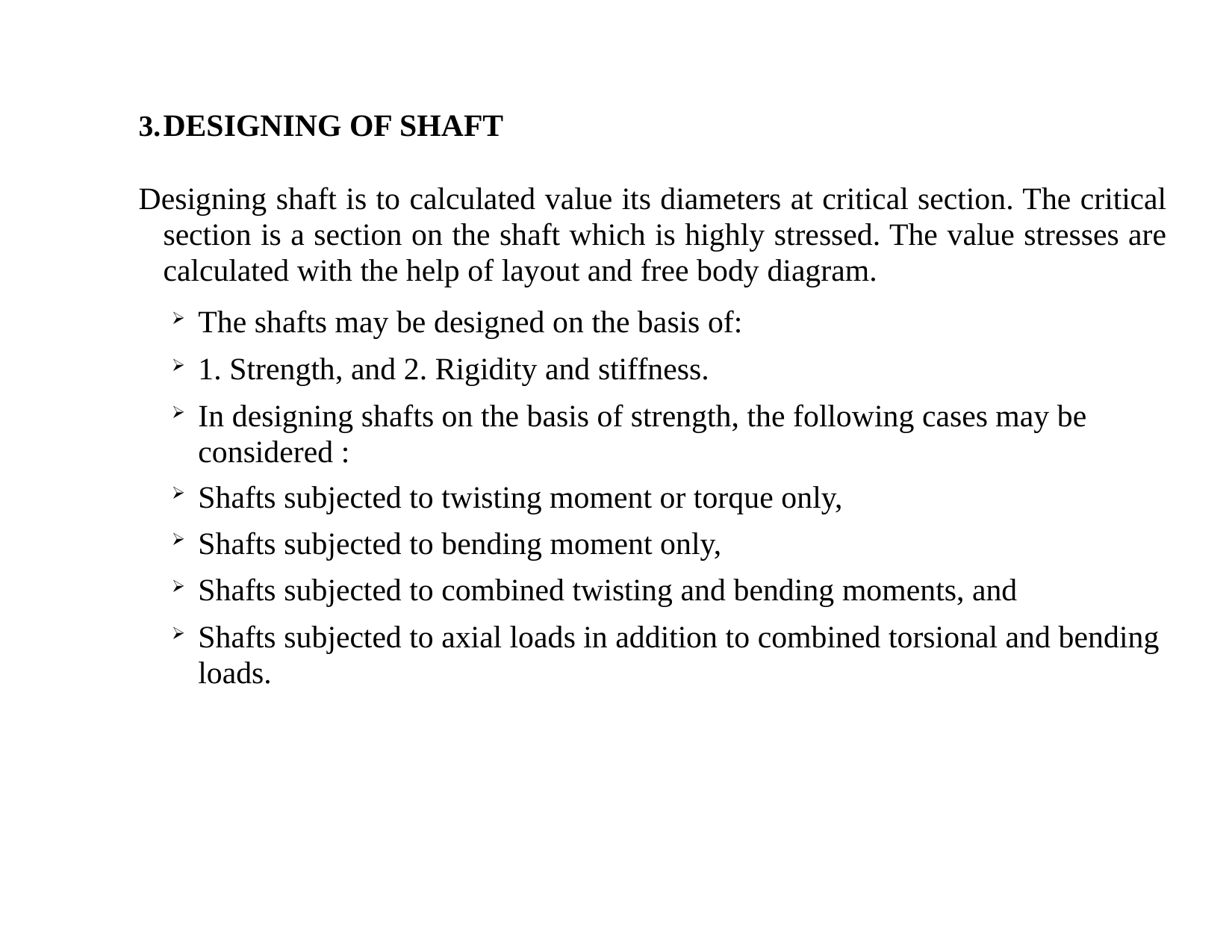

DESIGNING OF SHAFT

Designing shaft is to calculated value its diameters at critical section. The critical section is a section on the shaft which is highly stressed. The value stresses are calculated with the help of layout and free body diagram.
The shafts may be designed on the basis of:
1. Strength, and 2. Rigidity and stiffness.
In designing shafts on the basis of strength, the following cases may be considered :
Shafts subjected to twisting moment or torque only,
Shafts subjected to bending moment only,
Shafts subjected to combined twisting and bending moments, and
Shafts subjected to axial loads in addition to combined torsional and bending loads.